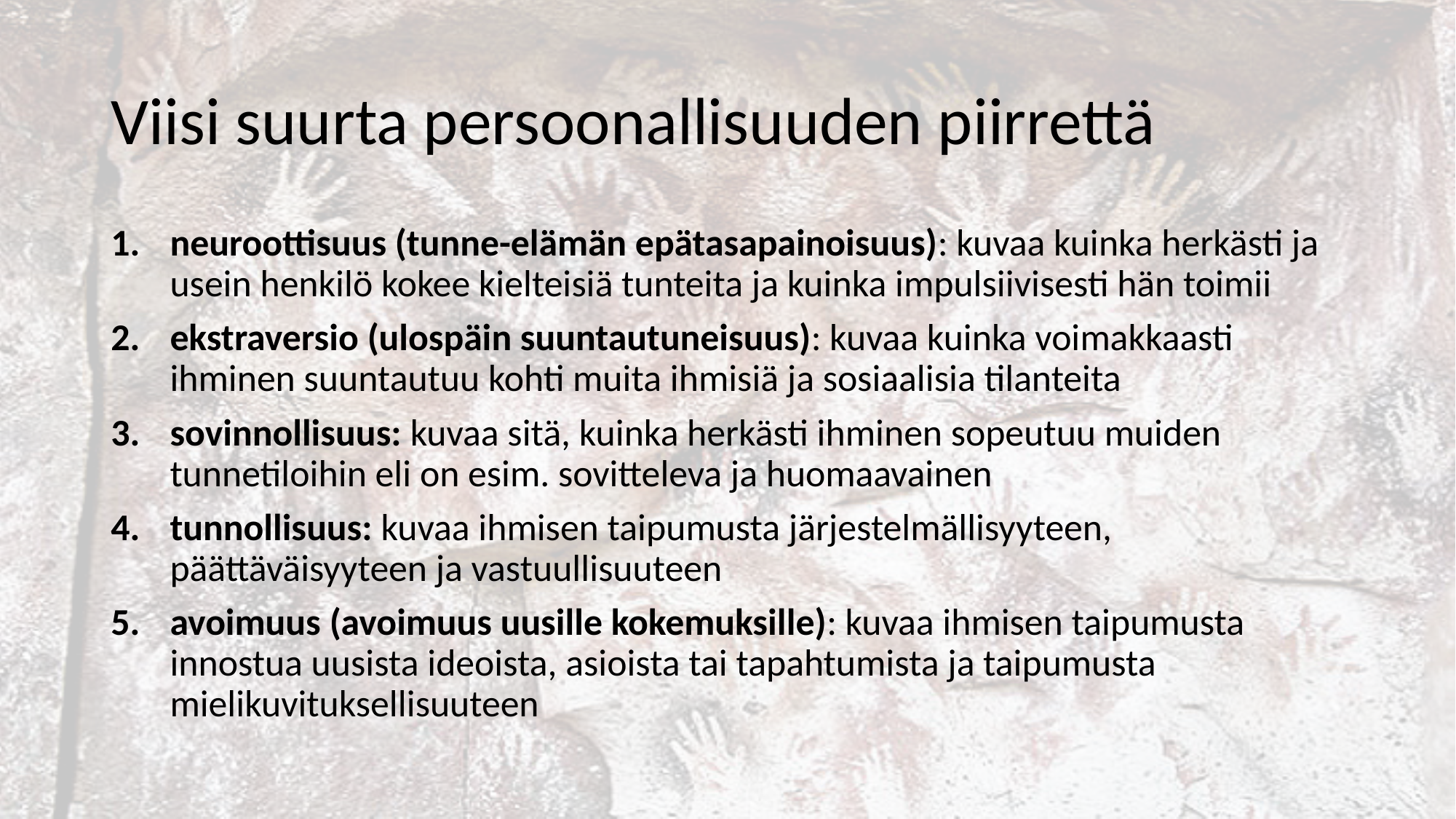

# Viisi suurta persoonallisuuden piirrettä
neuroottisuus (tunne-elämän epätasapainoisuus): kuvaa kuinka herkästi ja usein henkilö kokee kielteisiä tunteita ja kuinka impulsiivisesti hän toimii
ekstraversio (ulospäin suuntautuneisuus): kuvaa kuinka voimakkaasti ihminen suuntautuu kohti muita ihmisiä ja sosiaalisia tilanteita
sovinnollisuus: kuvaa sitä, kuinka herkästi ihminen sopeutuu muiden tunnetiloihin eli on esim. sovitteleva ja huomaavainen
tunnollisuus: kuvaa ihmisen taipumusta järjestelmällisyyteen, päättäväisyyteen ja vastuullisuuteen
avoimuus (avoimuus uusille kokemuksille): kuvaa ihmisen taipumusta innostua uusista ideoista, asioista tai tapahtumista ja taipumusta mielikuvituksellisuuteen